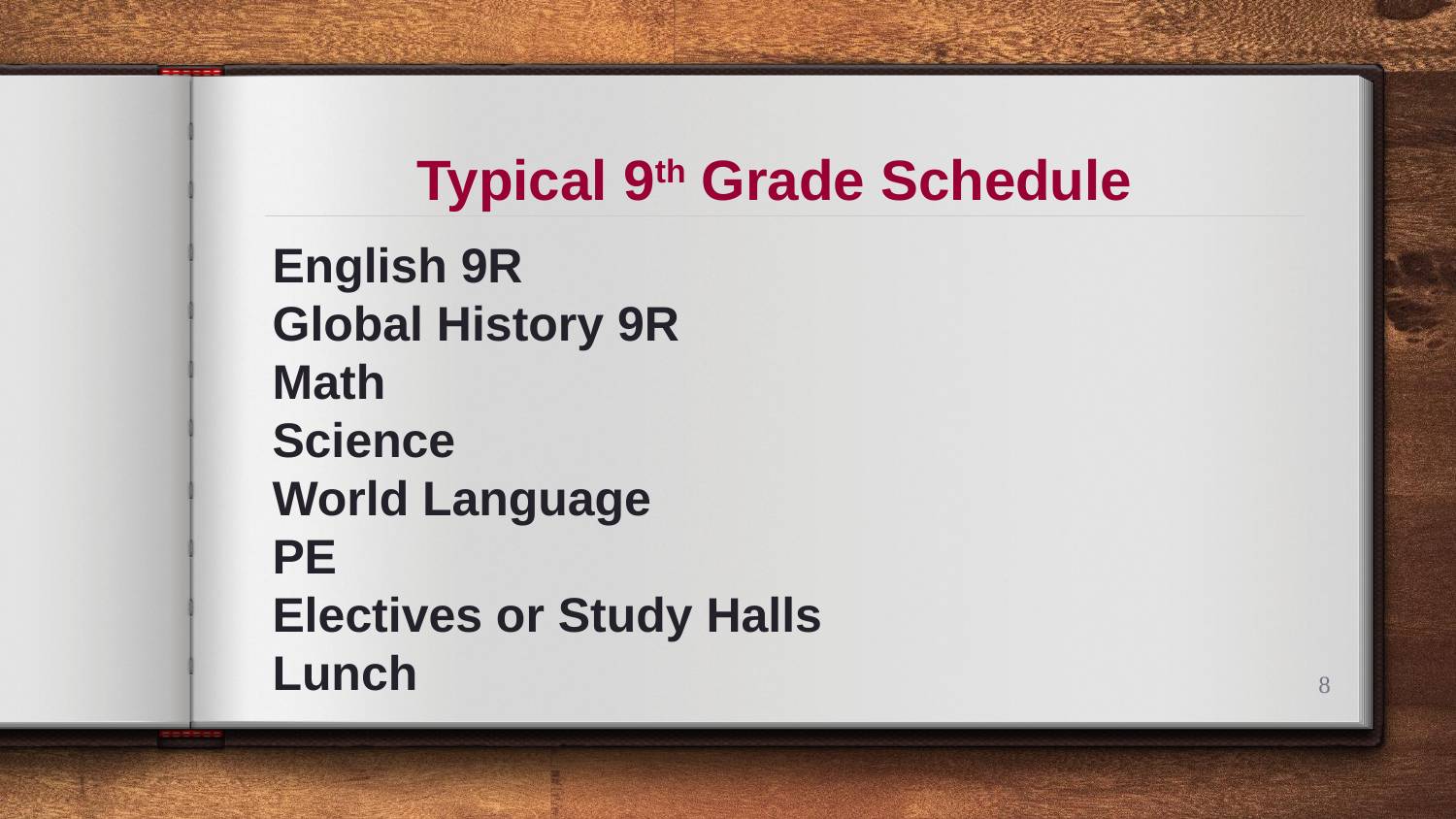

# Typical 9th Grade Schedule
English 9R
Global History 9R
Math
Science
World Language
PE
Electives or Study Halls
Lunch

8